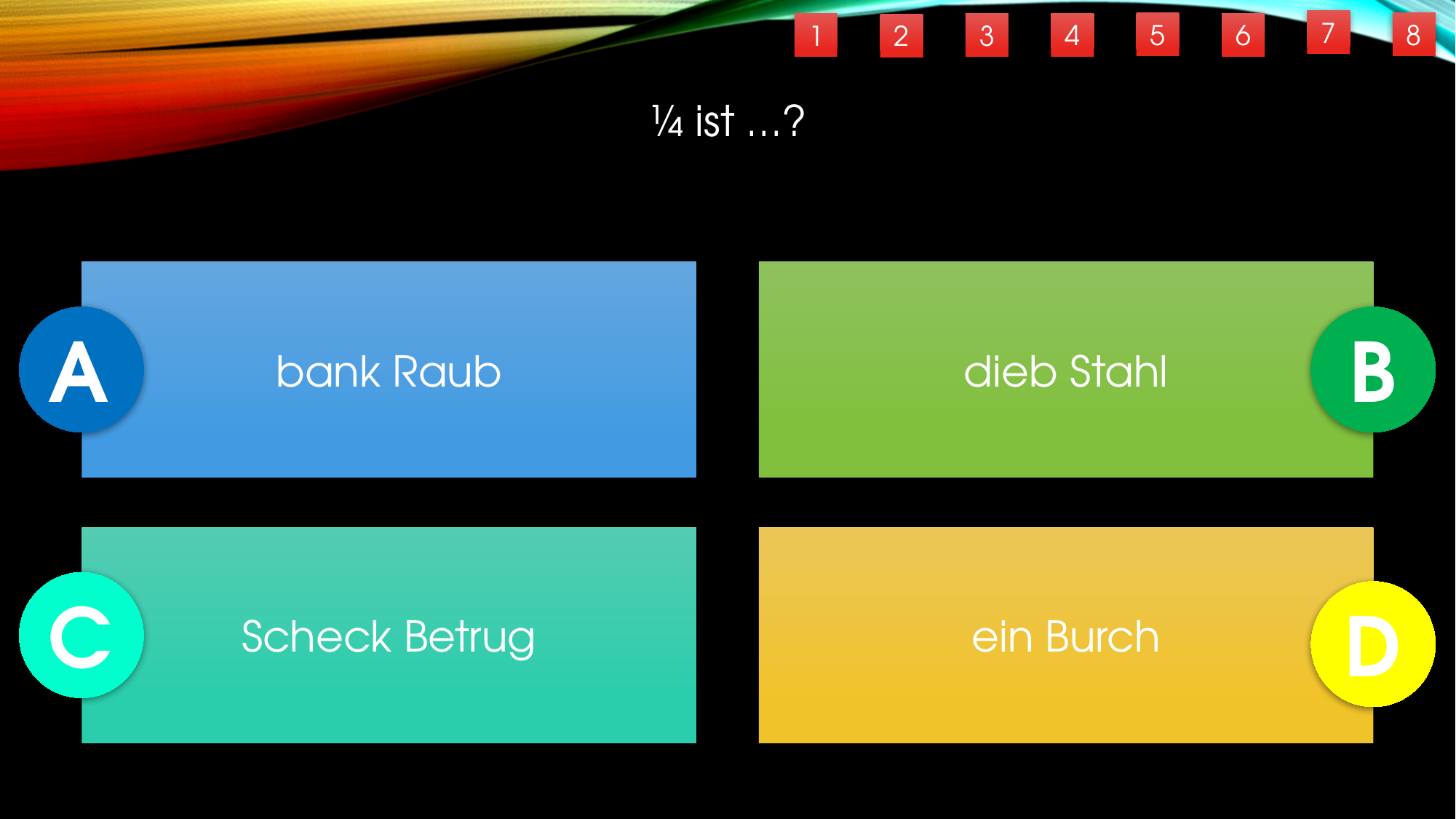

7
5
8
6
4
1
3
2
¼ ist …?
bank Raub
dieb Stahl
A
B
Scheck Betrug
ein Burch
C
D